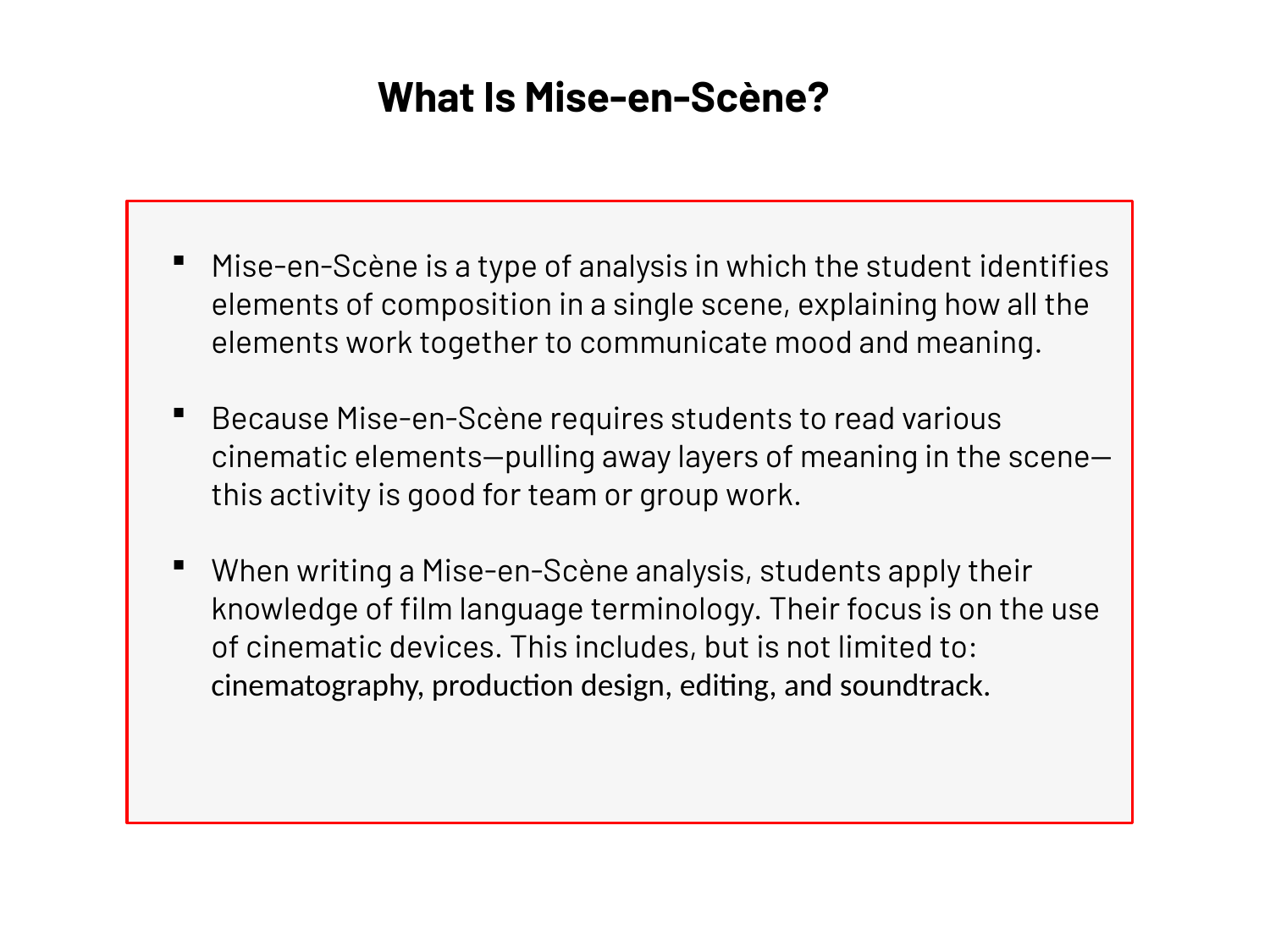

What Is Mise-en-Scène?

Mise-en-Scène is a type of analysis in which the student identifies elements of composition in a single scene, explaining how all the elements work together to communicate mood and meaning.

Because Mise-en-Scène requires students to read various cinematic elements—pulling away layers of meaning in the scene—this activity is good for team or group work.

When writing a Mise-en-Scène analysis, students apply their knowledge of film language terminology. Their focus is on the use of cinematic devices. This includes, but is not limited to:  cinematography, production design, editing, and soundtrack.